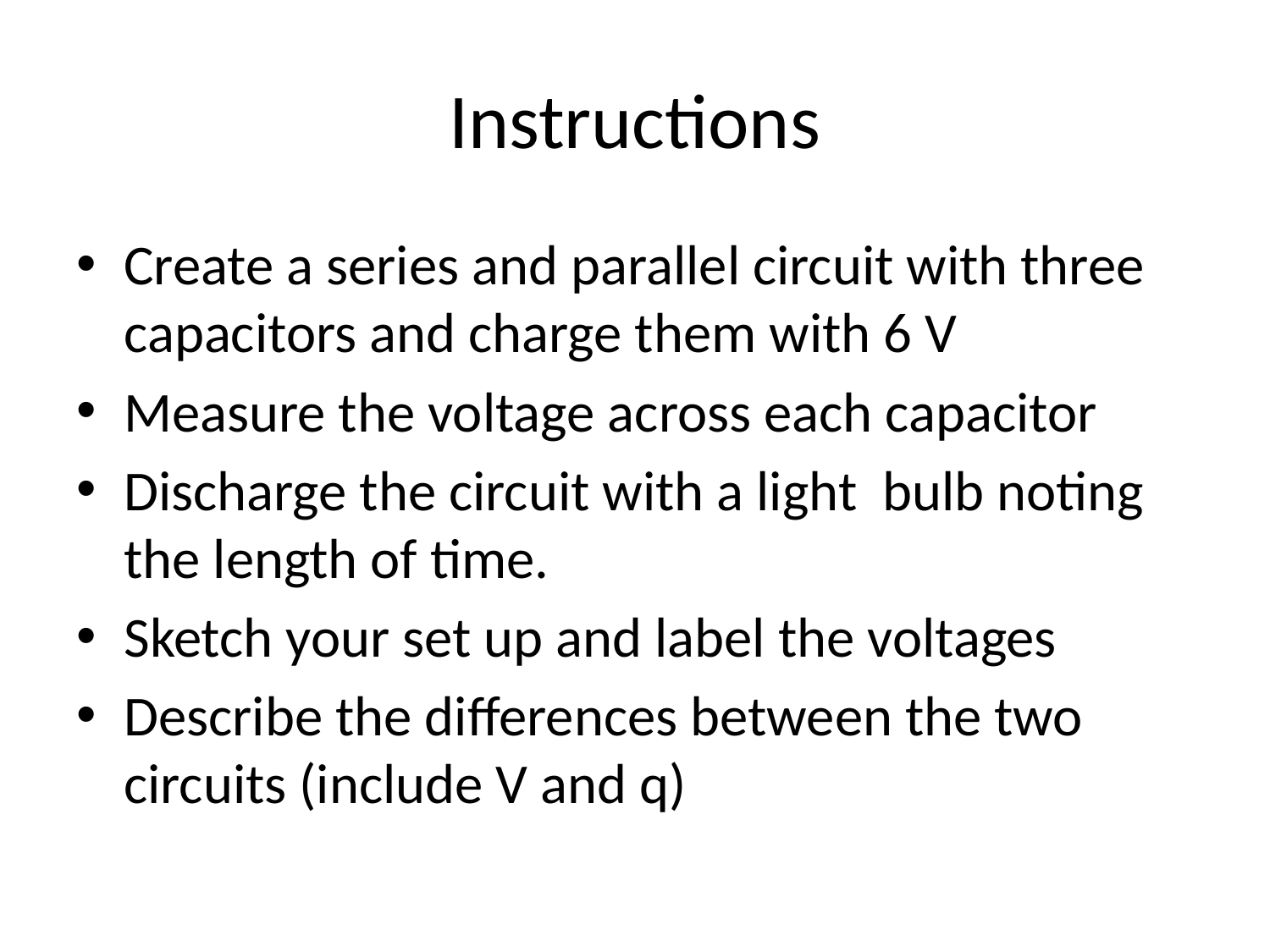

# Instructions
Create a series and parallel circuit with three capacitors and charge them with 6 V
Measure the voltage across each capacitor
Discharge the circuit with a light  bulb noting the length of time.
Sketch your set up and label the voltages
Describe the differences between the two circuits (include V and q)